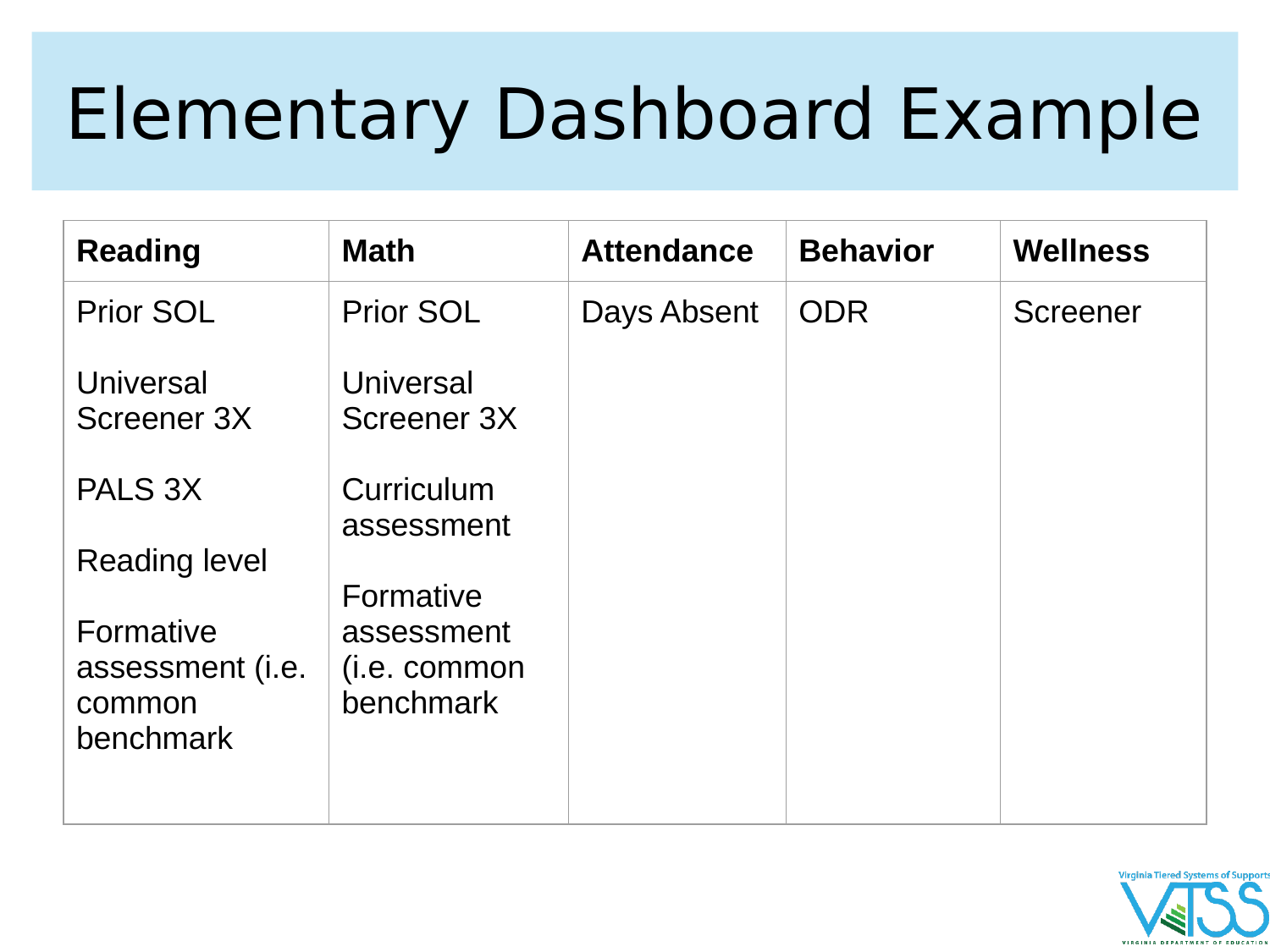

# Elementary Dashboard Example
| Reading | Math | Attendance | Behavior | Wellness |
| --- | --- | --- | --- | --- |
| Prior SOL Universal Screener 3X PALS 3X Reading level Formative assessment (i.e. common benchmark | Prior SOL Universal Screener 3X Curriculum assessment Formative assessment (i.e. common benchmark | Days Absent | ODR | Screener |